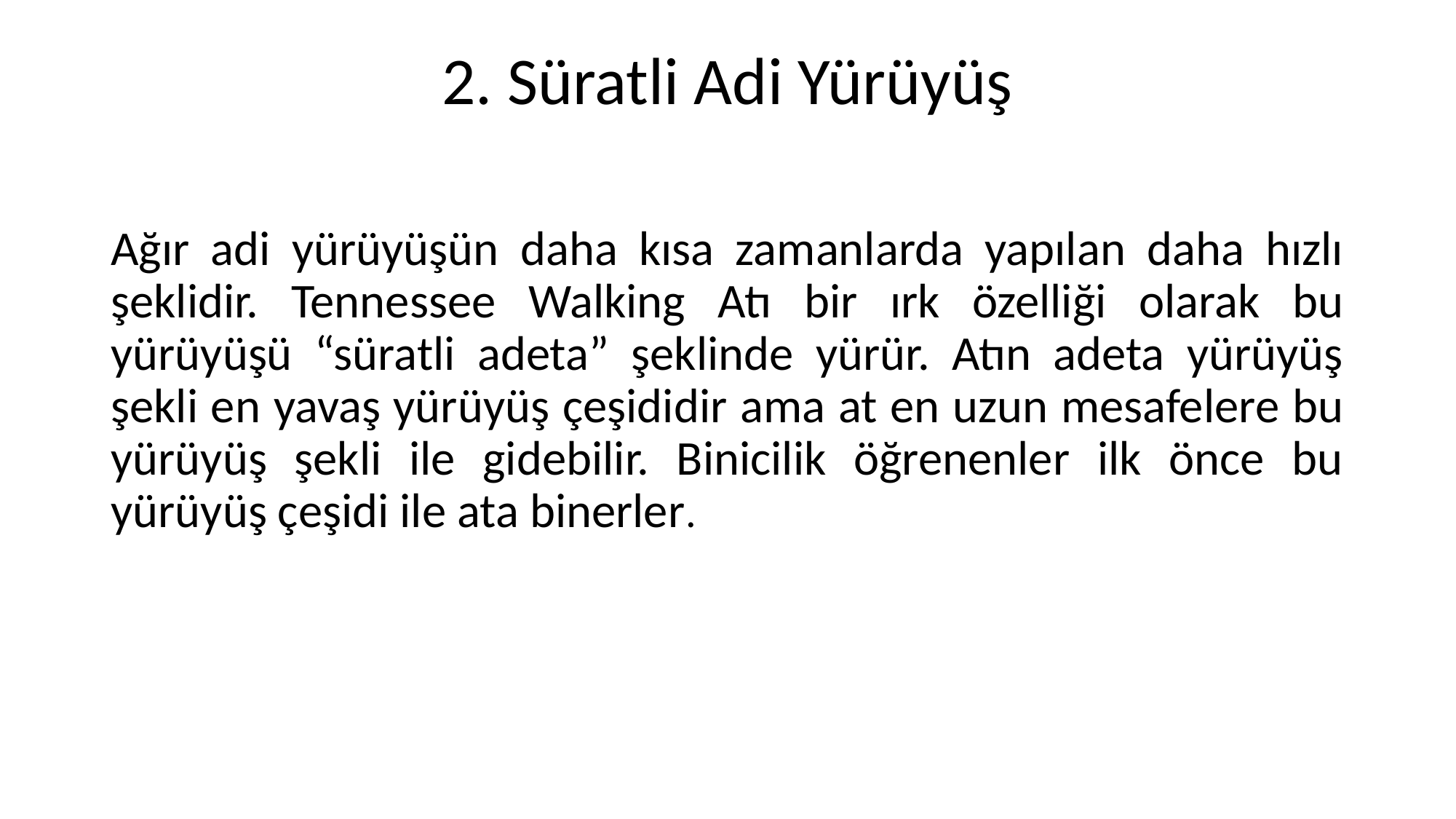

# 2. Süratli Adi Yürüyüş
Ağır adi yürüyüşün daha kısa zamanlarda yapılan daha hızlı şeklidir. Tennessee Walking Atı bir ırk özelliği olarak bu yürüyüşü “süratli adeta” şeklinde yürür. Atın adeta yürüyüş şekli en yavaş yürüyüş çeşididir ama at en uzun mesafelere bu yürüyüş şekli ile gidebilir. Binicilik öğrenenler ilk önce bu yürüyüş çeşidi ile ata binerler.